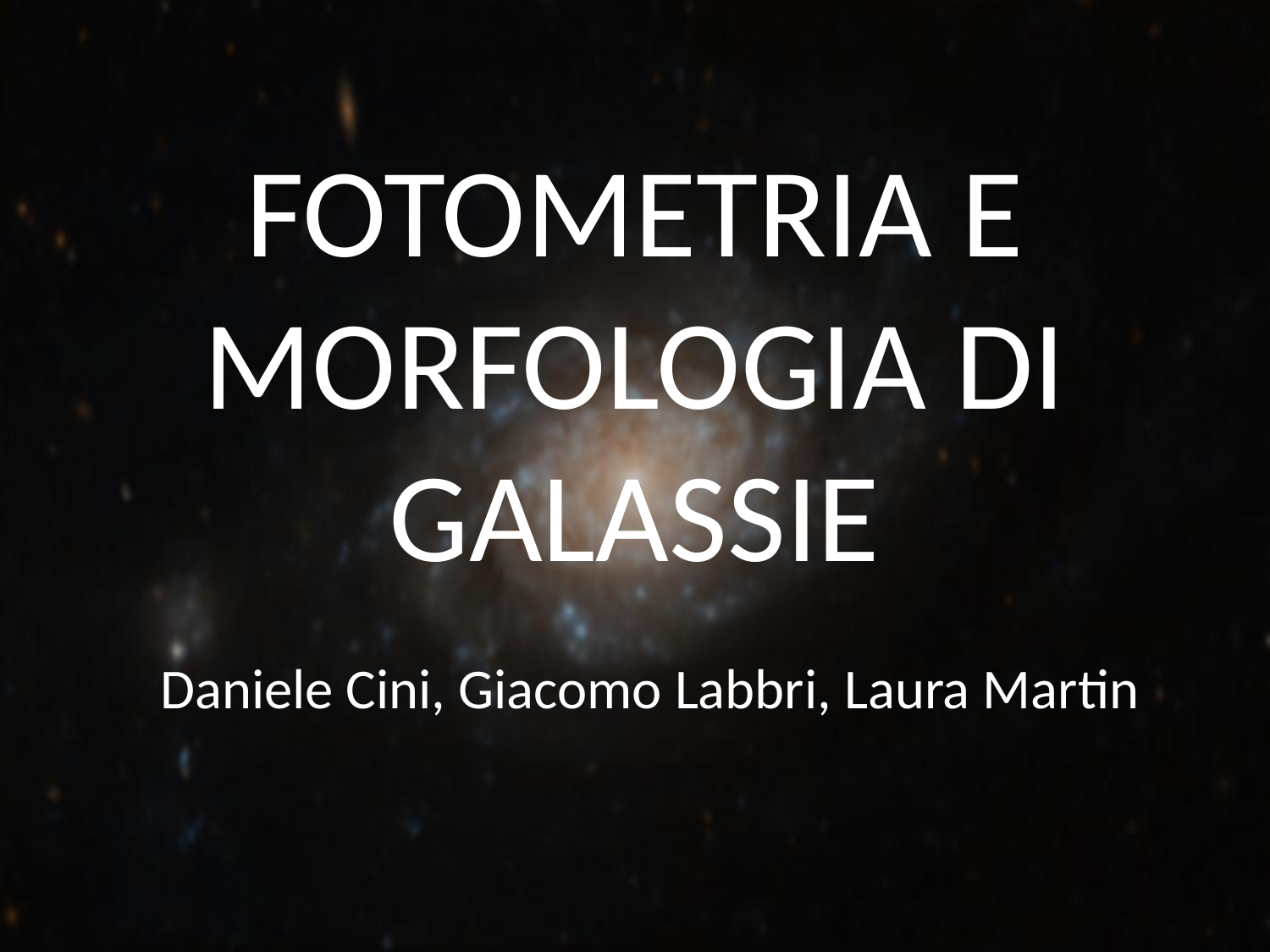

# FOTOMETRIA E MORFOLOGIA DI GALASSIE
Daniele Cini, Giacomo Labbri, Laura Martin